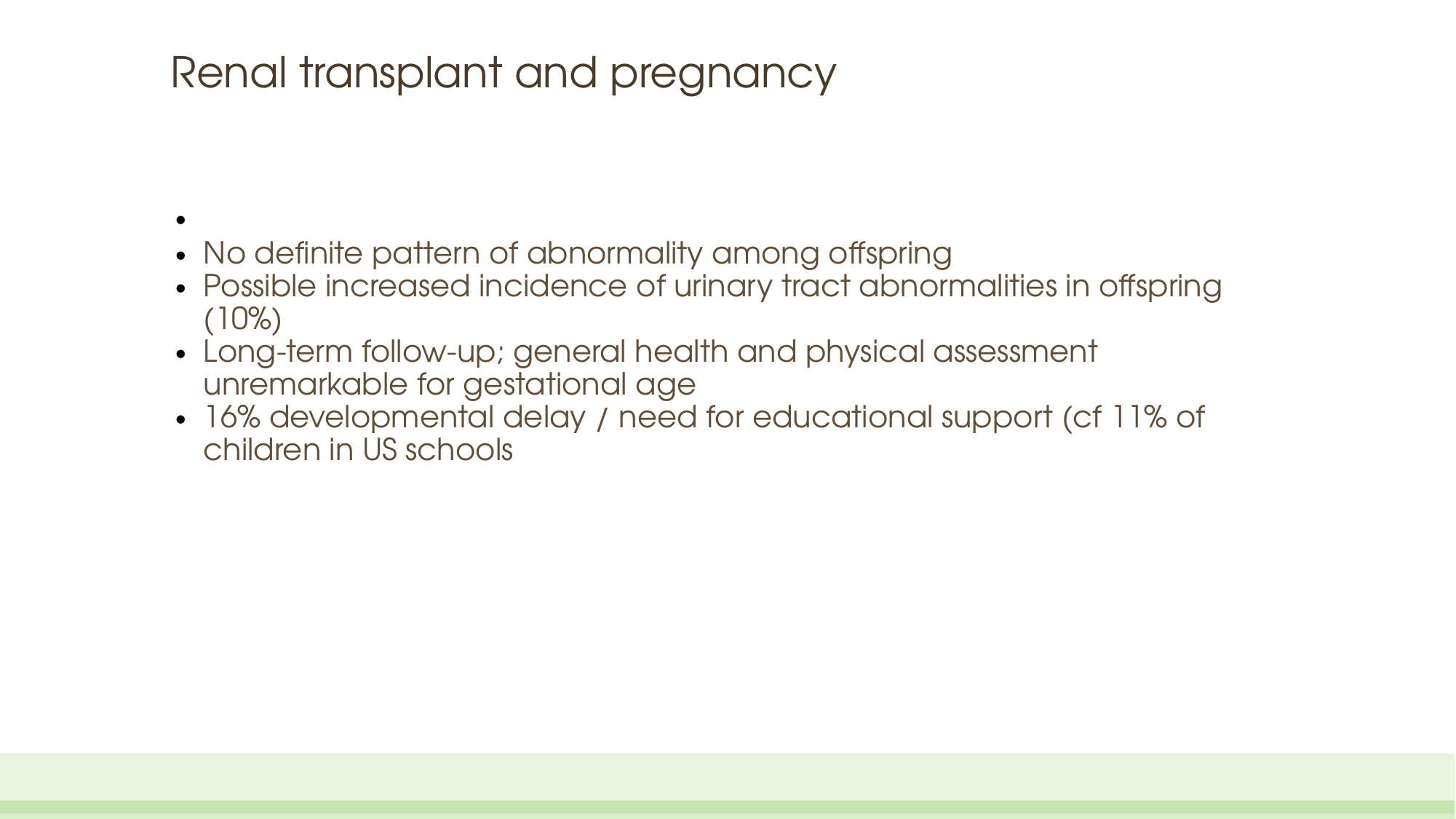

Renal transplant and pregnancy

No definite pattern of abnormality among offspring
Possible increased incidence of urinary tract abnormalities in offspring (10%)
Long-term follow-up; general health and physical assessment unremarkable for gestational age
16% developmental delay / need for educational support (cf 11% of children in US schools